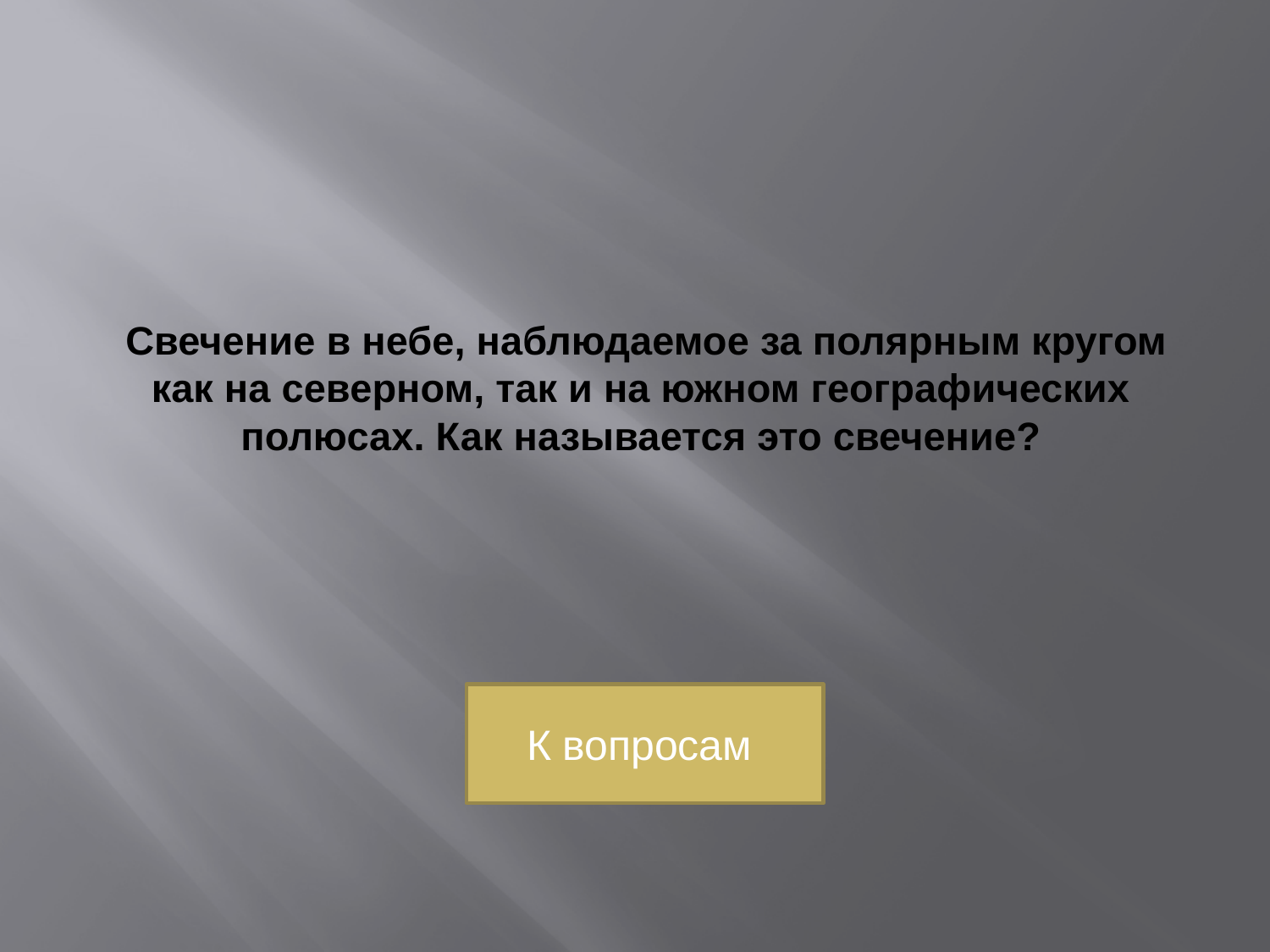

# Свечение в небе, наблюдаемое за полярным кругом как на северном, так и на южном географических полюсах. Как называется это свечение?
К вопросам